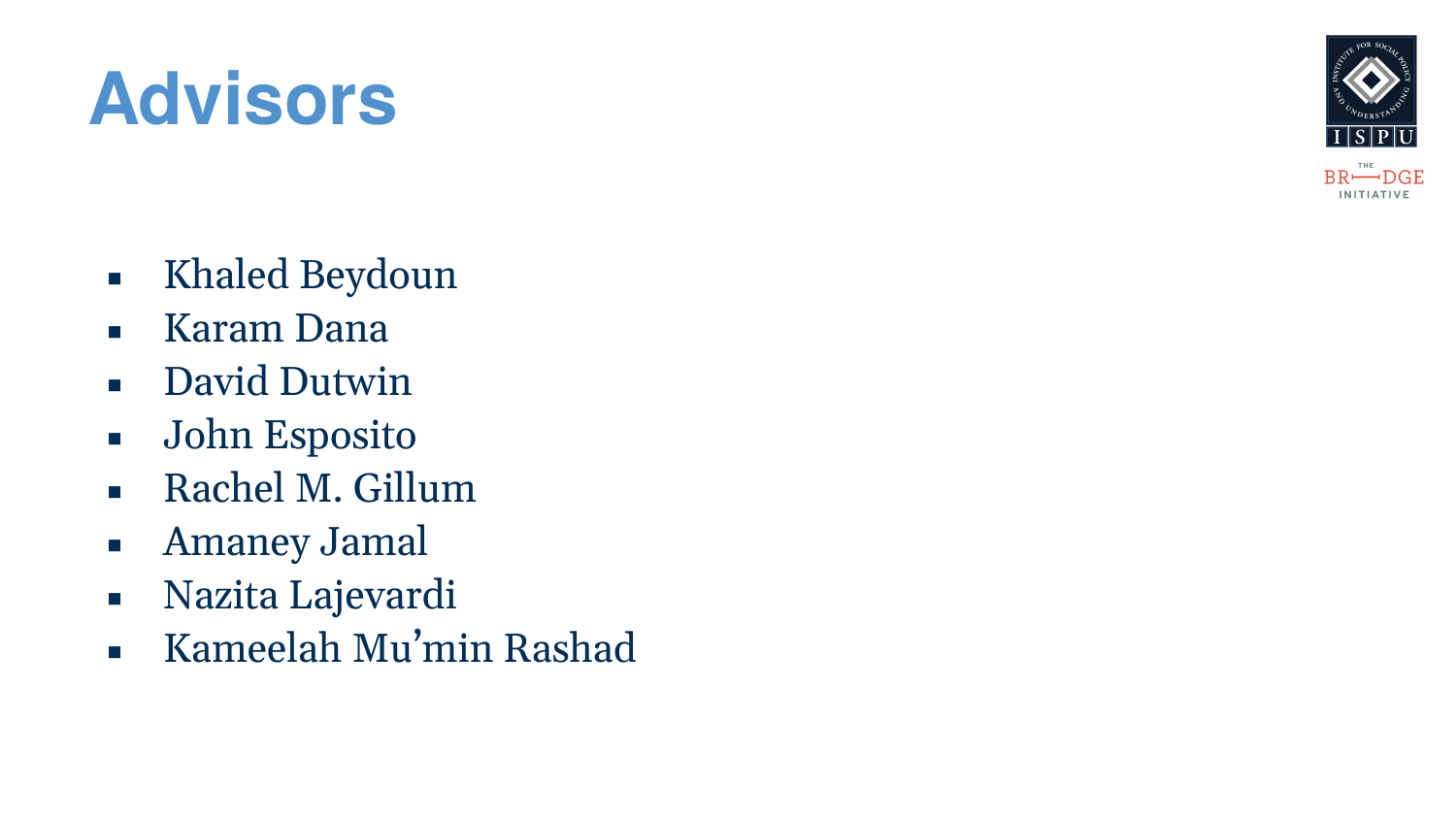

# Advisors
Khaled Beydoun
Karam Dana
David Dutwin
John Esposito
Rachel M. Gillum
Amaney Jamal
Nazita Lajevardi
Kameelah Mu’min Rashad